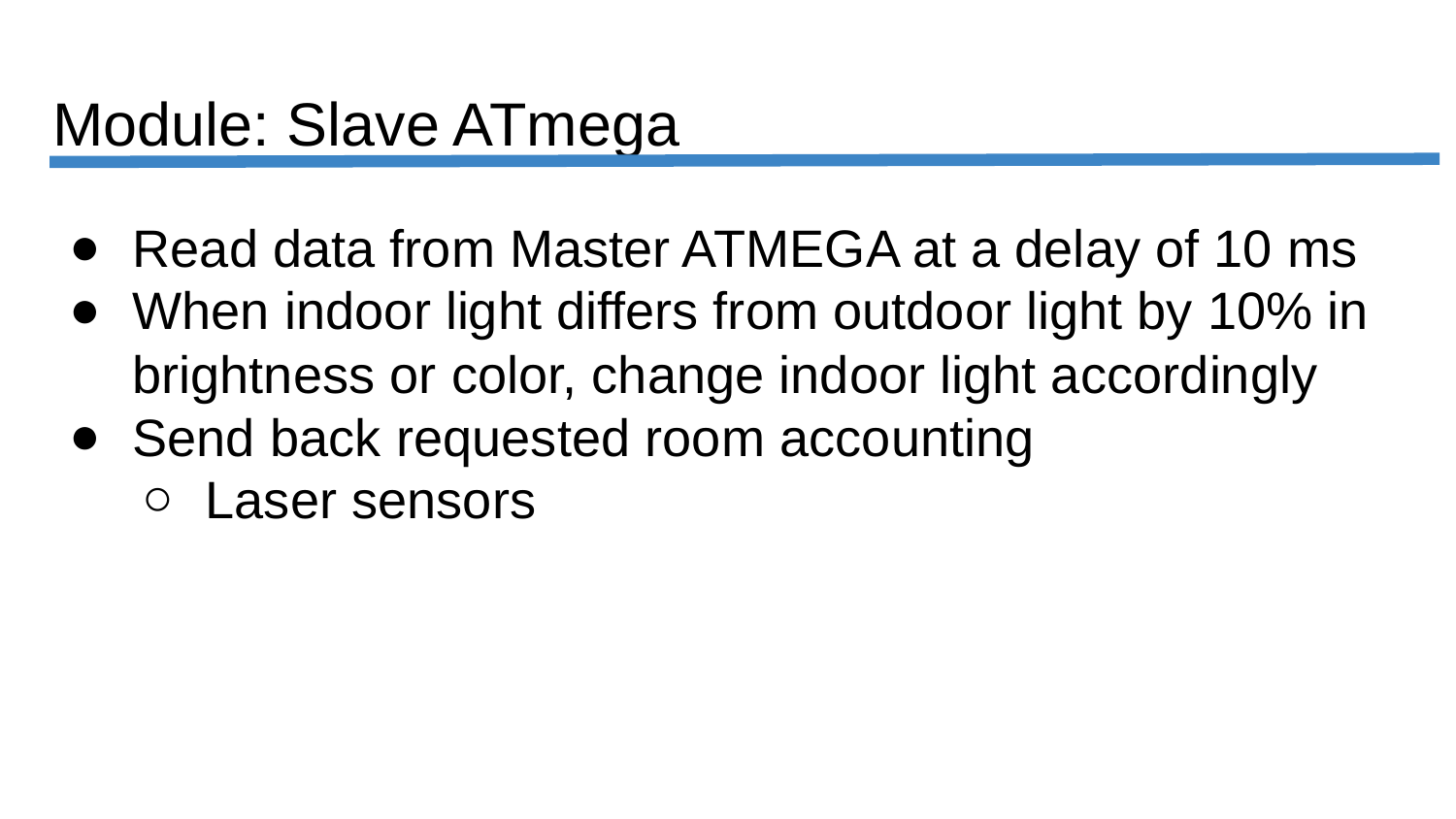

# Module: Slave ATmega
Read data from Master ATMEGA at a delay of 10 ms
When indoor light differs from outdoor light by 10% in brightness or color, change indoor light accordingly
Send back requested room accounting
Laser sensors